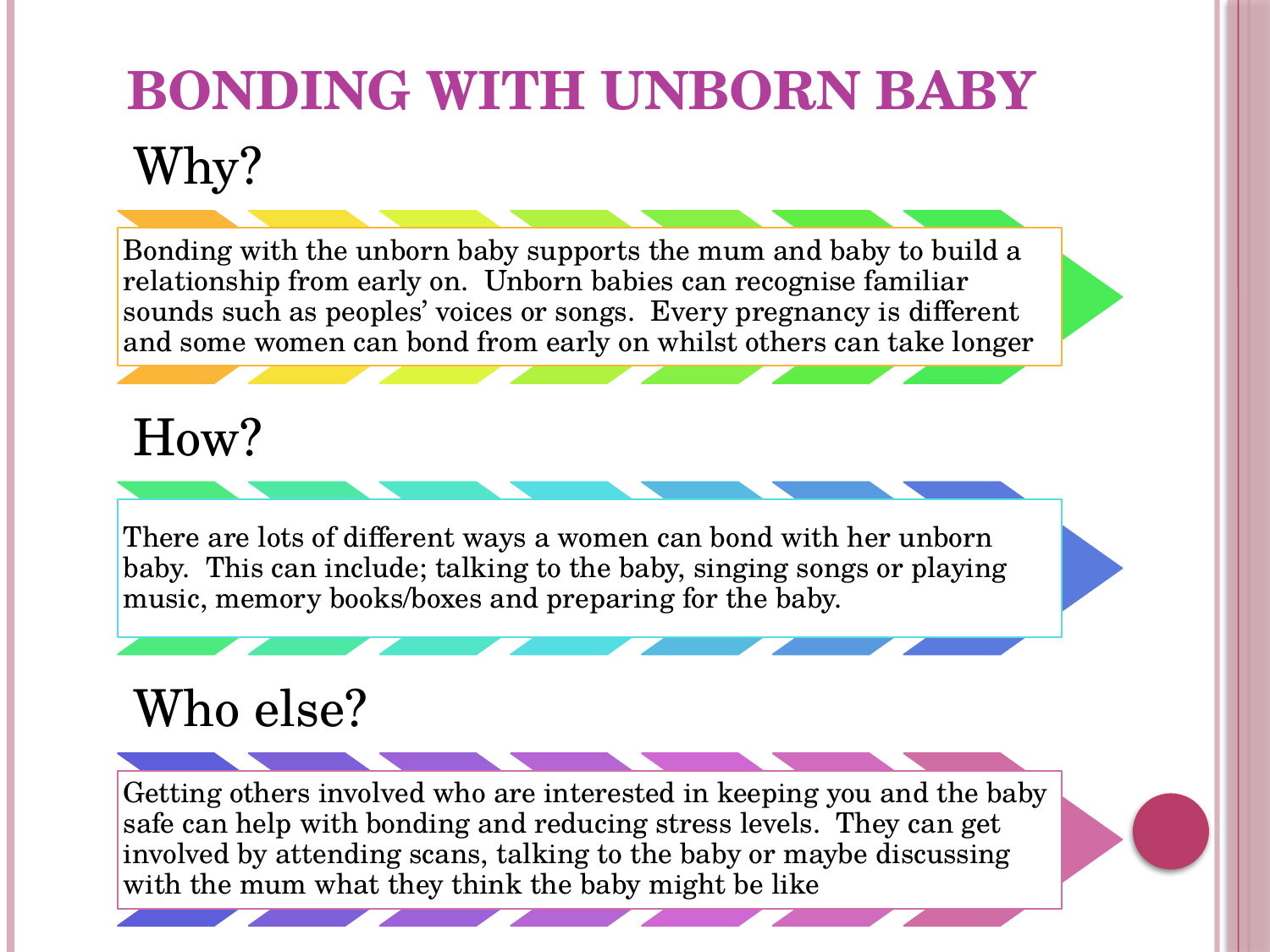

# BONDING WITH UNBORN BABY
Why?
Bonding with the unborn baby supports the mum and baby to build a relationship from early on.  Unborn babies can recognise familiar sounds such as peoples’ voices or songs.  Every pregnancy is different and some women can bond from early on whilst others can take longer
How?
There are lots of different ways a women can bond with her unborn baby.  This can include; talking to the baby, singing songs or playing music, memory books/boxes and preparing for the baby.
Who else?
Getting others involved who are interested in keeping you and the baby safe can help with bonding and reducing stress levels.  They can get involved by attending scans, talking to the baby or maybe discussing with the mum what they think the baby might be like